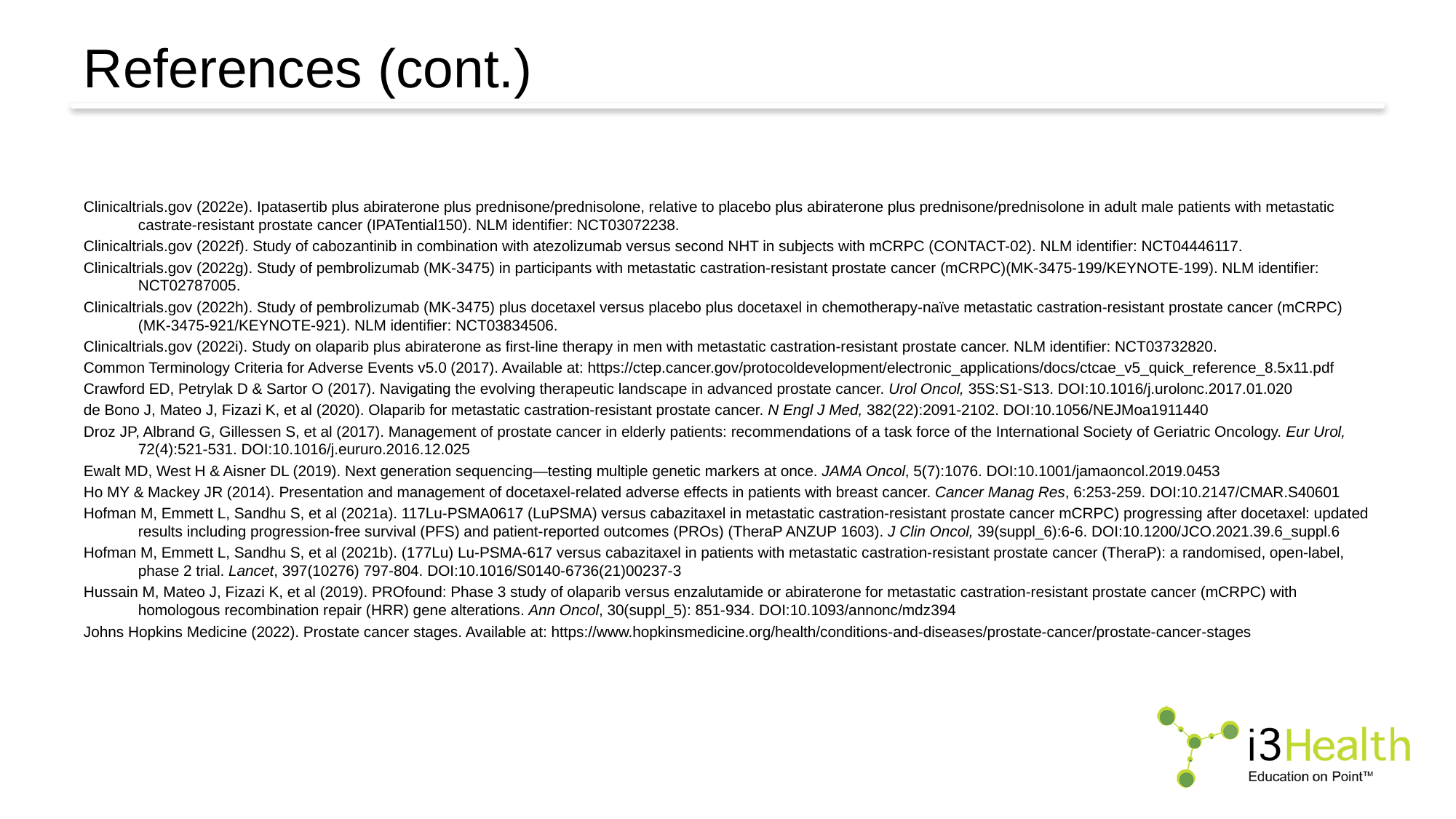

# References (cont.)
Clinicaltrials.gov (2022e). Ipatasertib plus abiraterone plus prednisone/prednisolone, relative to placebo plus abiraterone plus prednisone/prednisolone in adult male patients with metastatic castrate-resistant prostate cancer (IPATential150). NLM identifier: NCT03072238.
Clinicaltrials.gov (2022f). Study of cabozantinib in combination with atezolizumab versus second NHT in subjects with mCRPC (CONTACT-02). NLM identifier: NCT04446117.
Clinicaltrials.gov (2022g). Study of pembrolizumab (MK-3475) in participants with metastatic castration-resistant prostate cancer (mCRPC)(MK-3475-199/KEYNOTE-199). NLM identifier: NCT02787005.
Clinicaltrials.gov (2022h). Study of pembrolizumab (MK-3475) plus docetaxel versus placebo plus docetaxel in chemotherapy-naïve metastatic castration-resistant prostate cancer (mCRPC) (MK-3475-921/KEYNOTE-921). NLM identifier: NCT03834506.
Clinicaltrials.gov (2022i). Study on olaparib plus abiraterone as first-line therapy in men with metastatic castration-resistant prostate cancer. NLM identifier: NCT03732820.
Common Terminology Criteria for Adverse Events v5.0 (2017). Available at: https://ctep.cancer.gov/protocoldevelopment/electronic_applications/docs/ctcae_v5_quick_reference_8.5x11.pdf
Crawford ED, Petrylak D & Sartor O (2017). Navigating the evolving therapeutic landscape in advanced prostate cancer. Urol Oncol, 35S:S1-S13. DOI:10.1016/j.urolonc.2017.01.020
de Bono J, Mateo J, Fizazi K, et al (2020). Olaparib for metastatic castration-resistant prostate cancer. N Engl J Med, 382(22):2091-2102. DOI:10.1056/NEJMoa1911440
Droz JP, Albrand G, Gillessen S, et al (2017). Management of prostate cancer in elderly patients: recommendations of a task force of the International Society of Geriatric Oncology. Eur Urol, 72(4):521-531. DOI:10.1016/j.eururo.2016.12.025
Ewalt MD, West H & Aisner DL (2019). Next generation sequencing—testing multiple genetic markers at once. JAMA Oncol, 5(7):1076. DOI:10.1001/jamaoncol.2019.0453
Ho MY & Mackey JR (2014). Presentation and management of docetaxel-related adverse effects in patients with breast cancer. Cancer Manag Res, 6:253-259. DOI:10.2147/CMAR.S40601
Hofman M, Emmett L, Sandhu S, et al (2021a). 117Lu-PSMA0617 (LuPSMA) versus cabazitaxel in metastatic castration-resistant prostate cancer mCRPC) progressing after docetaxel: updated results including progression-free survival (PFS) and patient-reported outcomes (PROs) (TheraP ANZUP 1603). J Clin Oncol, 39(suppl_6):6-6. DOI:10.1200/JCO.2021.39.6_suppl.6
Hofman M, Emmett L, Sandhu S, et al (2021b). (177Lu) Lu-PSMA-617 versus cabazitaxel in patients with metastatic castration-resistant prostate cancer (TheraP): a randomised, open-label, phase 2 trial. Lancet, 397(10276) 797-804. DOI:10.1016/S0140-6736(21)00237-3
Hussain M, Mateo J, Fizazi K, et al (2019). PROfound: Phase 3 study of olaparib versus enzalutamide or abiraterone for metastatic castration-resistant prostate cancer (mCRPC) with homologous recombination repair (HRR) gene alterations. Ann Oncol, 30(suppl_5): 851-934. DOI:10.1093/annonc/mdz394
Johns Hopkins Medicine (2022). Prostate cancer stages. Available at: https://www.hopkinsmedicine.org/health/conditions-and-diseases/prostate-cancer/prostate-cancer-stages